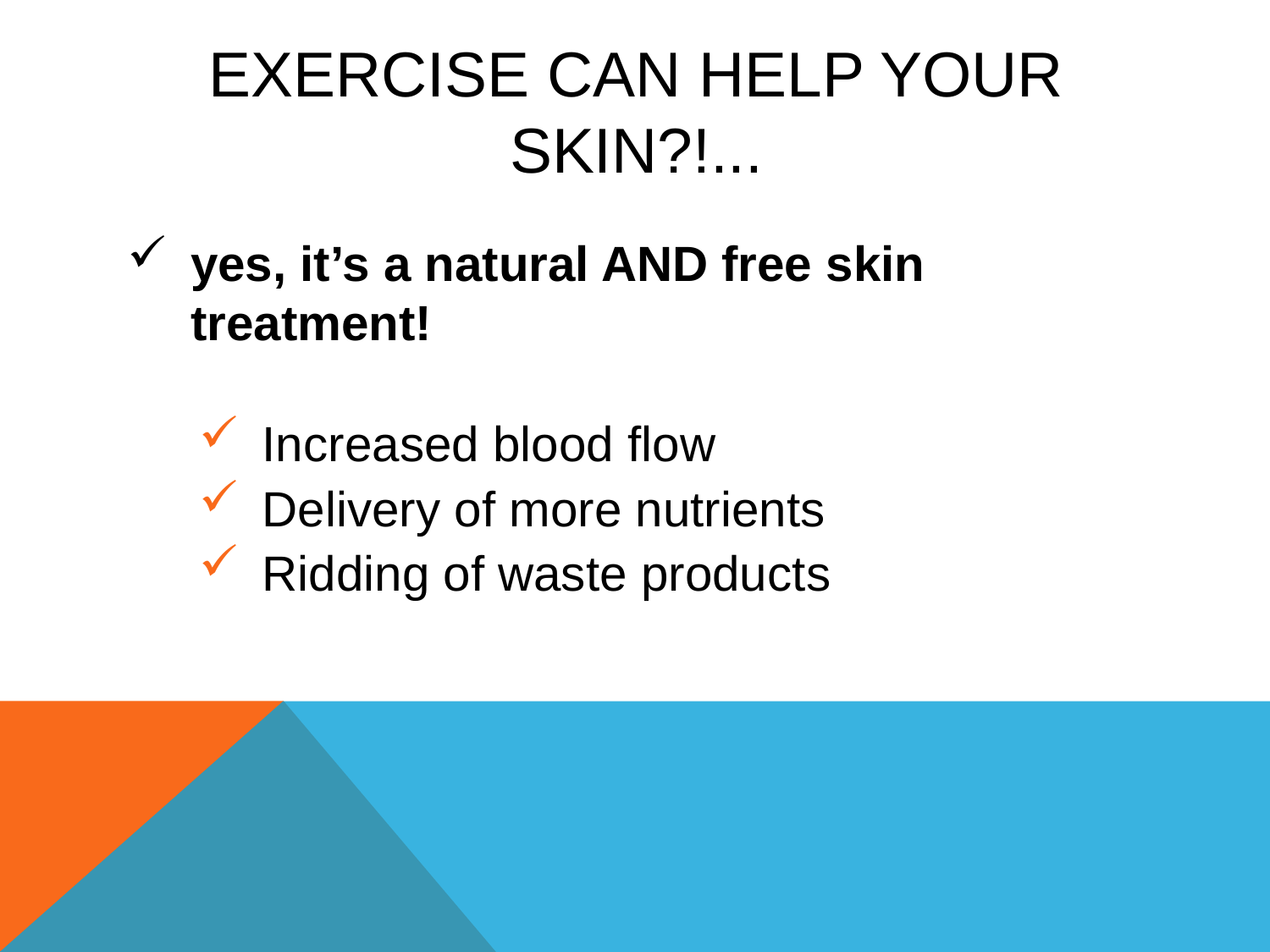

# Exercise can help your skin?!...

yes, it’s a natural AND free skin treatment!

Increased blood flow
Delivery of more nutrients
Ridding of waste products